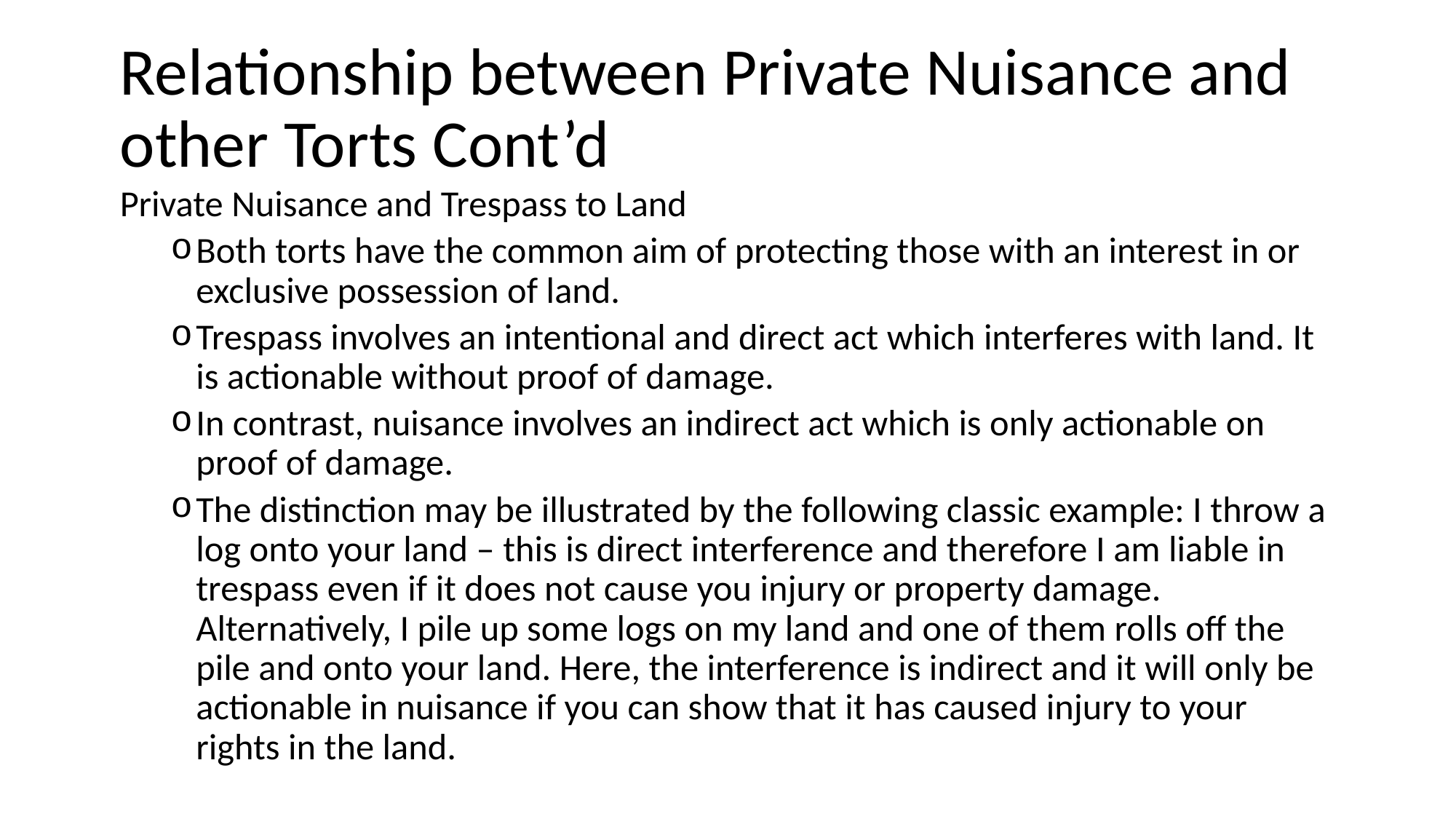

# Relationship between Private Nuisance and other Torts Cont’d
Private Nuisance and Trespass to Land
Both torts have the common aim of protecting those with an interest in or exclusive possession of land.
Trespass involves an intentional and direct act which interferes with land. It is actionable without proof of damage.
In contrast, nuisance involves an indirect act which is only actionable on proof of damage.
The distinction may be illustrated by the following classic example: I throw a log onto your land – this is direct interference and therefore I am liable in trespass even if it does not cause you injury or property damage. Alternatively, I pile up some logs on my land and one of them rolls off the pile and onto your land. Here, the interference is indirect and it will only be actionable in nuisance if you can show that it has caused injury to your rights in the land.